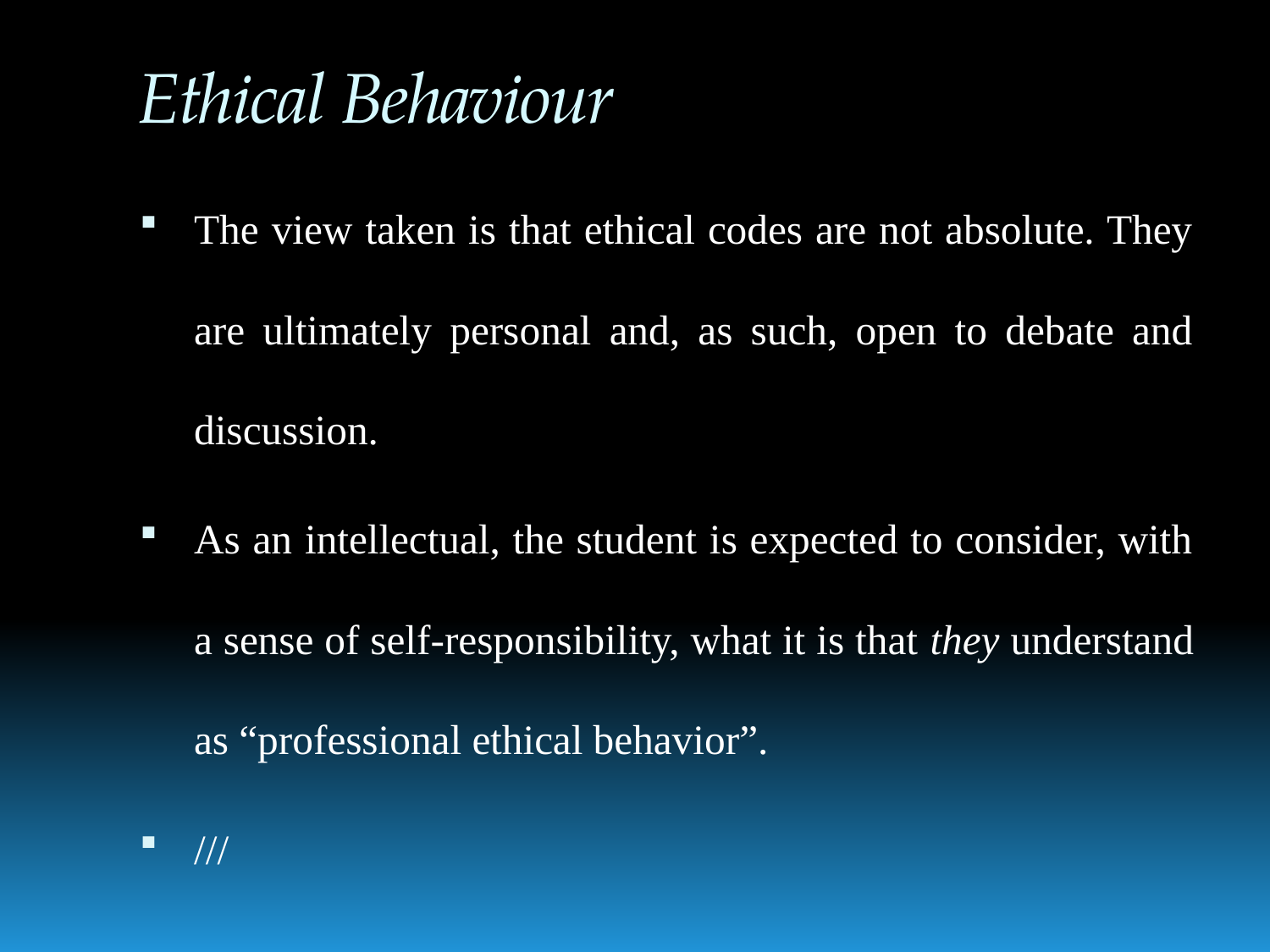

# Ethical Behaviour
The view taken is that ethical codes are not absolute. They are ultimately personal and, as such, open to debate and discussion.
As an intellectual, the student is expected to consider, with a sense of self-responsibility, what it is that they understand as “professional ethical behavior”.
///